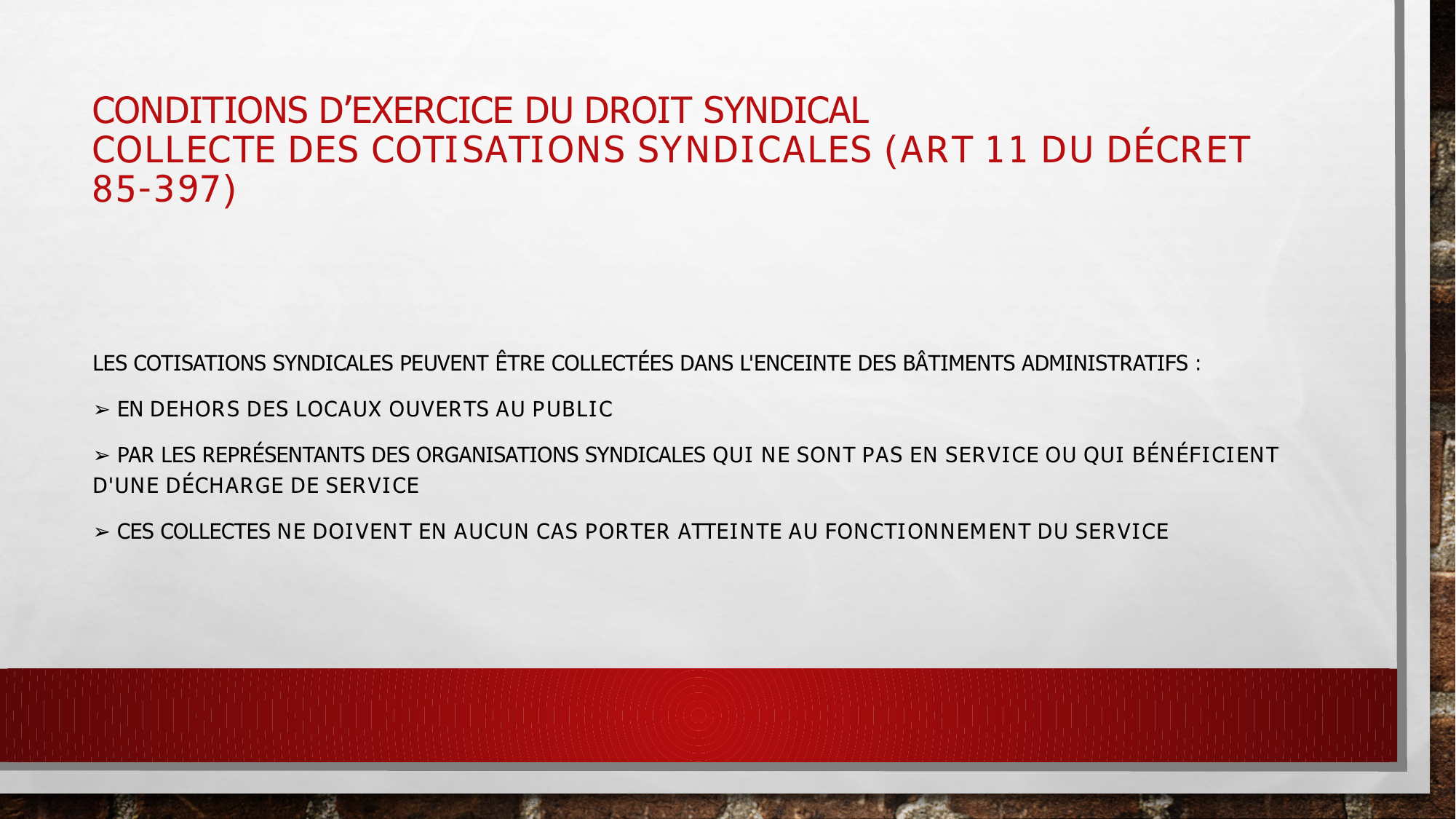

# Conditions d’exercice du droit syndical Collecte des cotisations syndicales (art 11 du décret 85-397)
Les cotisations syndicales peuvent être collectées dans l'enceinte des bâtiments administratifs :
➢ en dehors des locaux ouverts au public
➢ par les représentants des organisations syndicales qui ne sont pas en service ou qui bénéficient d'une décharge de service
➢ ces collectes ne doivent en aucun cas porter atteinte au fonctionnement du service